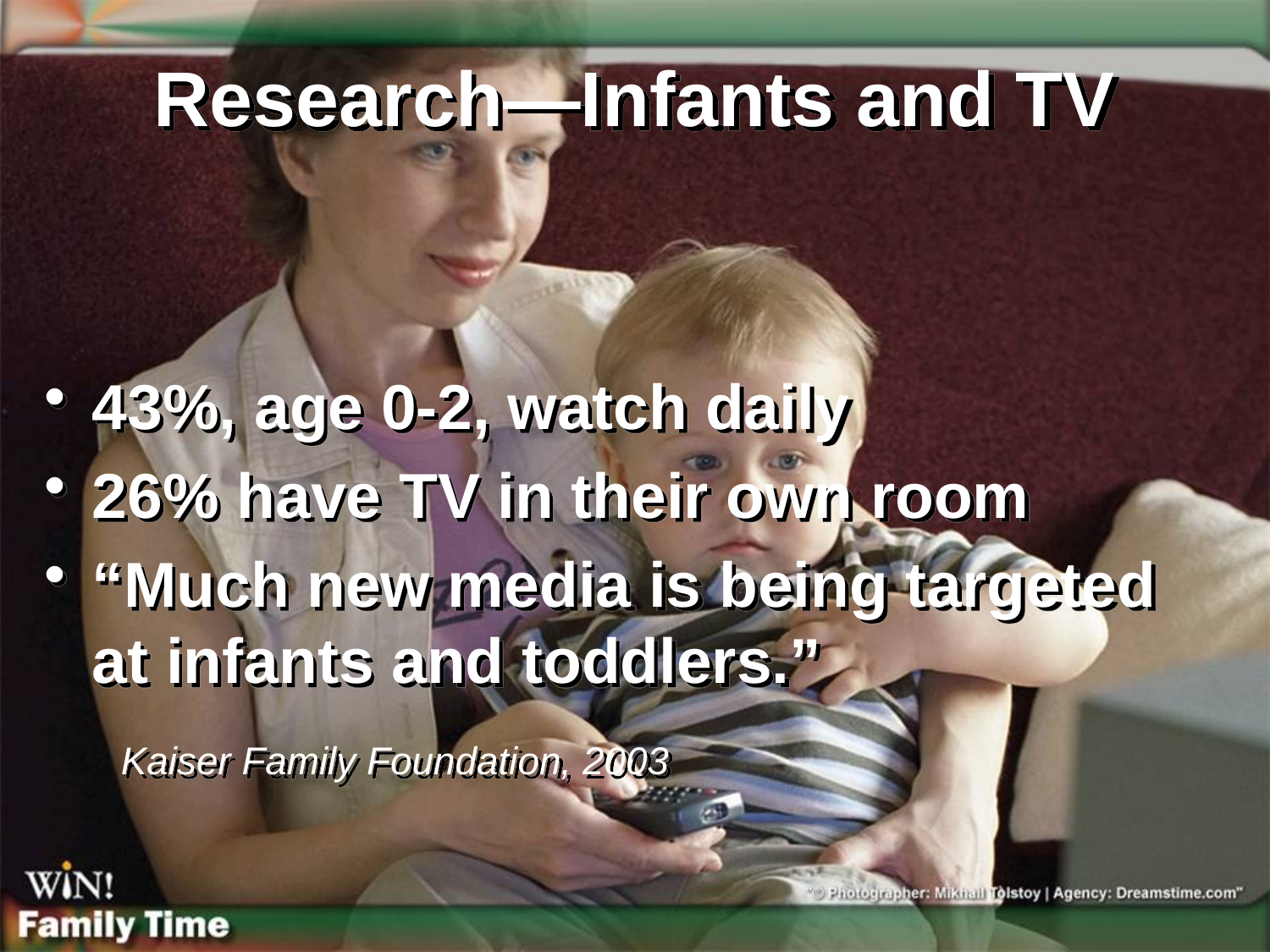

# Research—Infants and TV
43%, age 0-2, watch daily
26% have TV in their own room
“Much new media is being targeted at infants and toddlers.”
Kaiser Family Foundation, 2003